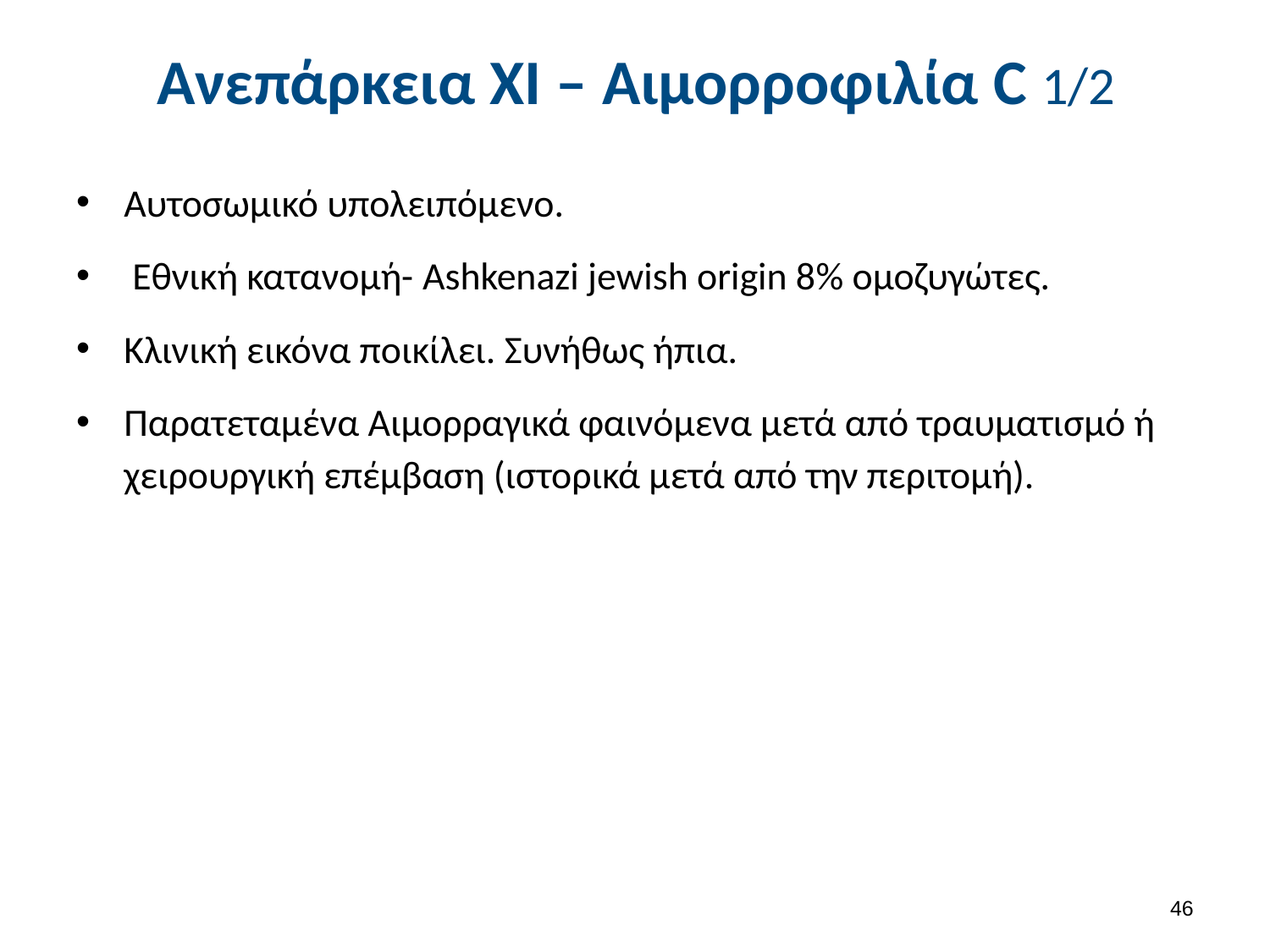

# Ανεπάρκεια ΧΙ – Αιμορροφιλία C 1/2
Αυτοσωμικό υπολειπόμενο.
 Εθνική κατανομή- Ashkenazi jewish origin 8% ομοζυγώτες.
Κλινική εικόνα ποικίλει. Συνήθως ήπια.
Παρατεταμένα Αιμορραγικά φαινόμενα μετά από τραυματισμό ή χειρουργική επέμβαση (ιστορικά μετά από την περιτομή).
46